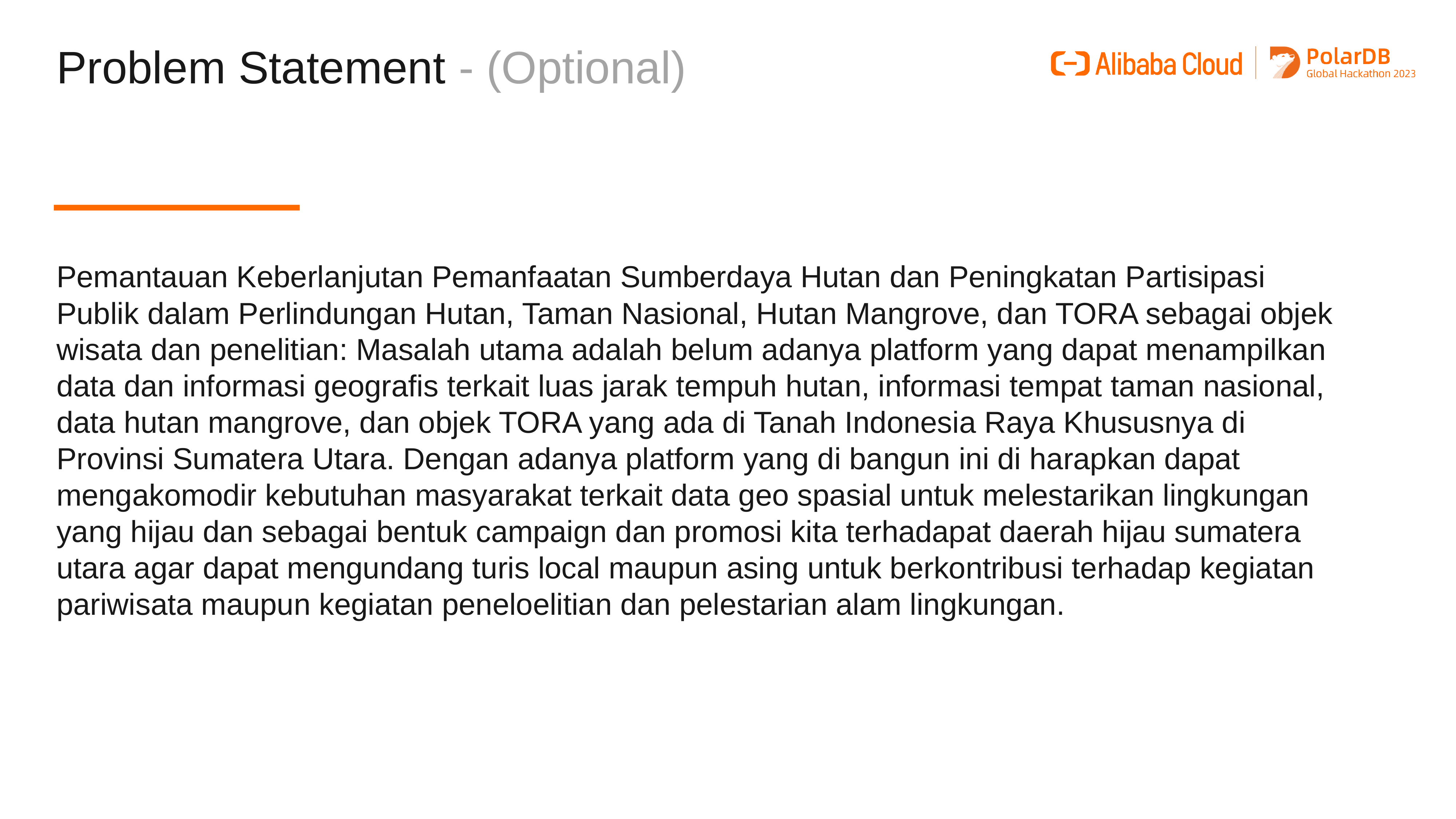

# Problem Statement - (Optional)

Pemantauan Keberlanjutan Pemanfaatan Sumberdaya Hutan dan Peningkatan Partisipasi Publik dalam Perlindungan Hutan, Taman Nasional, Hutan Mangrove, dan TORA sebagai objek wisata dan penelitian: Masalah utama adalah belum adanya platform yang dapat menampilkan data dan informasi geografis terkait luas jarak tempuh hutan, informasi tempat taman nasional, data hutan mangrove, dan objek TORA yang ada di Tanah Indonesia Raya Khususnya di Provinsi Sumatera Utara. Dengan adanya platform yang di bangun ini di harapkan dapat mengakomodir kebutuhan masyarakat terkait data geo spasial untuk melestarikan lingkungan yang hijau dan sebagai bentuk campaign dan promosi kita terhadapat daerah hijau sumatera utara agar dapat mengundang turis local maupun asing untuk berkontribusi terhadap kegiatan pariwisata maupun kegiatan peneloelitian dan pelestarian alam lingkungan.